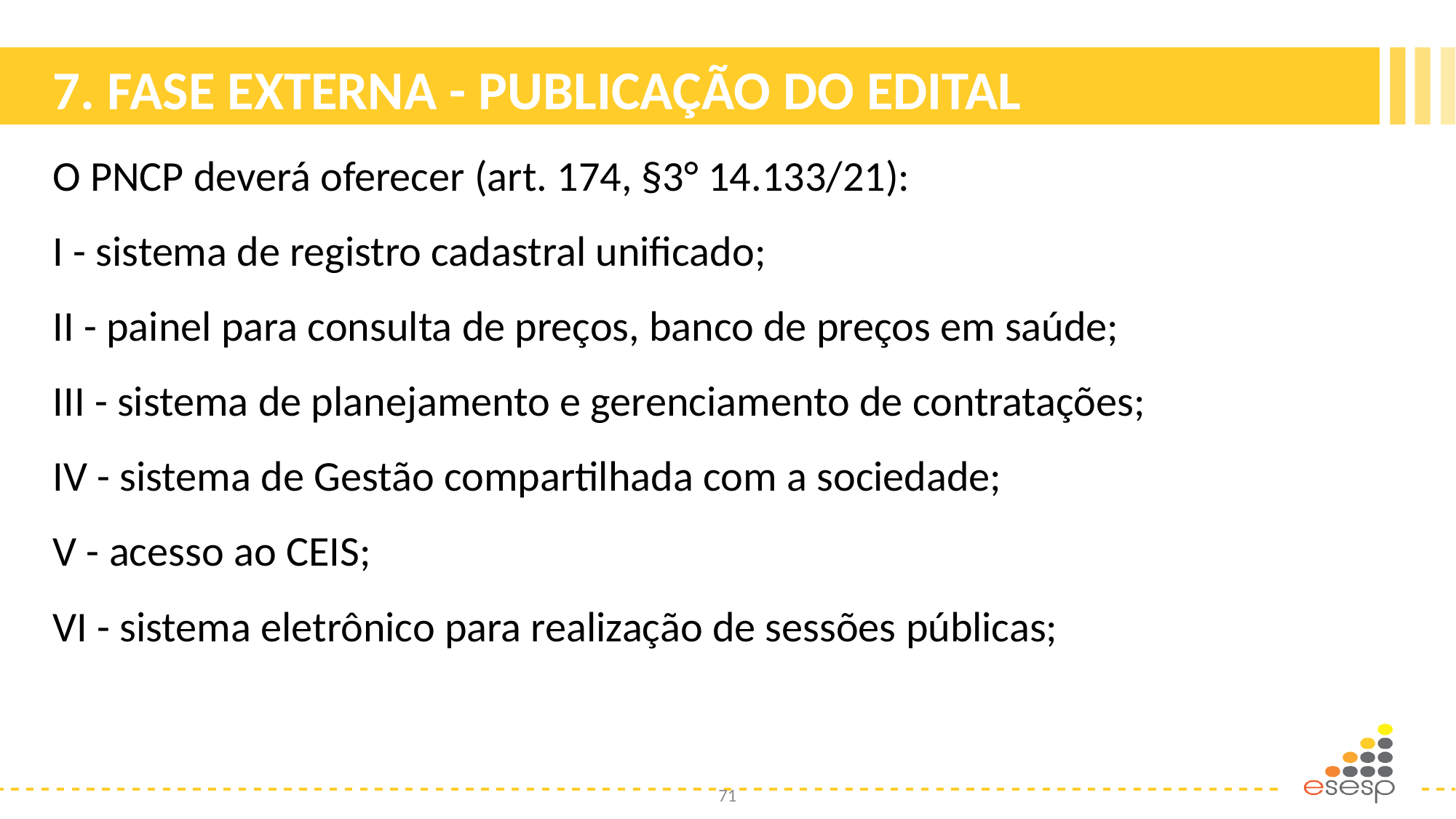

# 7. FASE EXTERNA - PUBLICAÇÃO DO EDITAL
O PNCP deverá oferecer (art. 174, §3° 14.133/21):
I - sistema de registro cadastral unificado;
II - painel para consulta de preços, banco de preços em saúde;
III - sistema de planejamento e gerenciamento de contratações;
IV - sistema de Gestão compartilhada com a sociedade;
V - acesso ao CEIS;
VI - sistema eletrônico para realização de sessões públicas;
71